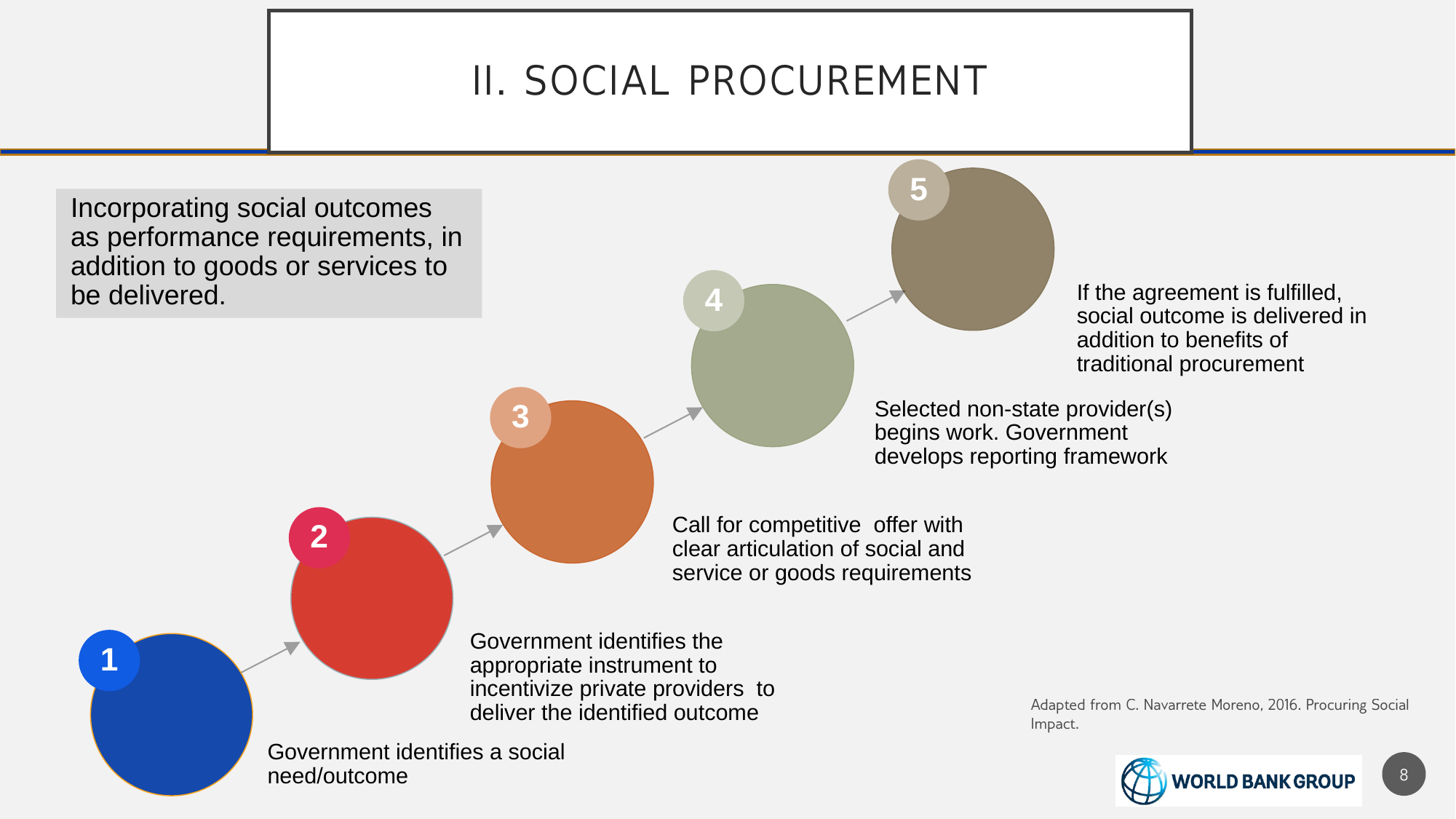

# II. Social Procurement
5

Incorporating social outcomes as performance requirements, in addition to goods or services to be delivered.
4
If the agreement is fulfilled, social outcome is delivered in addition to benefits of traditional procurement

3
Selected non-state provider(s) begins work. Government develops reporting framework

2
Call for competitive  offer with clear articulation of social and service or goods requirements

Government identifies the appropriate instrument to incentivize private providers  to deliver the identified outcome
1

Adapted from C. Navarrete Moreno, 2016. Procuring Social Impact.
Government identifies a social need/outcome
8